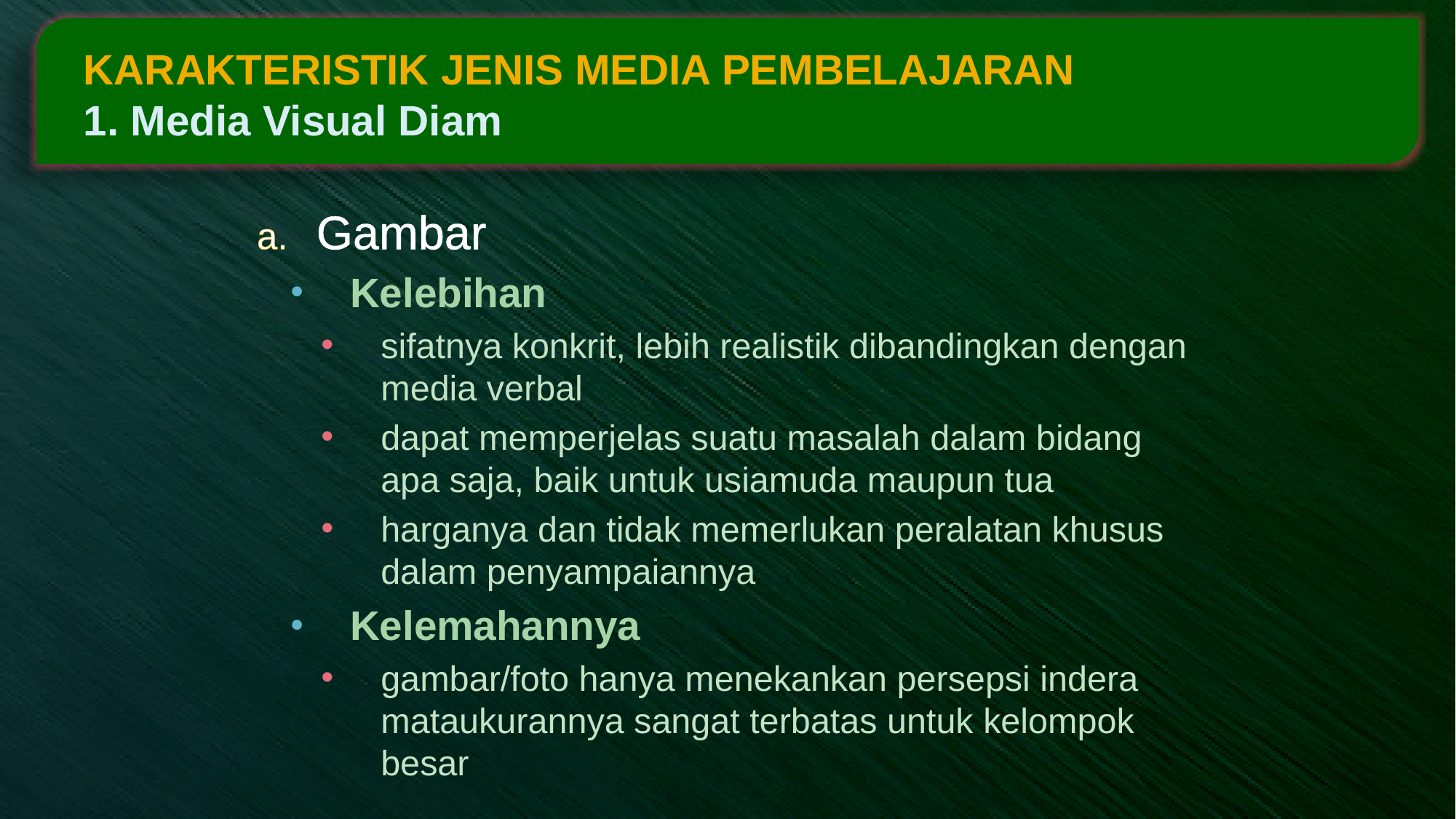

# KARAKTERISTIK JENIS MEDIA PEMBELAJARAN 1. Media Visual Diam
Gambar
Kelebihan
sifatnya konkrit, lebih realistik dibandingkan dengan media verbal
dapat memperjelas suatu masalah dalam bidang apa saja, baik untuk usiamuda maupun tua
harganya dan tidak memerlukan peralatan khusus dalam penyampaiannya
Kelemahannya
gambar/foto hanya menekankan persepsi indera mataukurannya sangat terbatas untuk kelompok besar